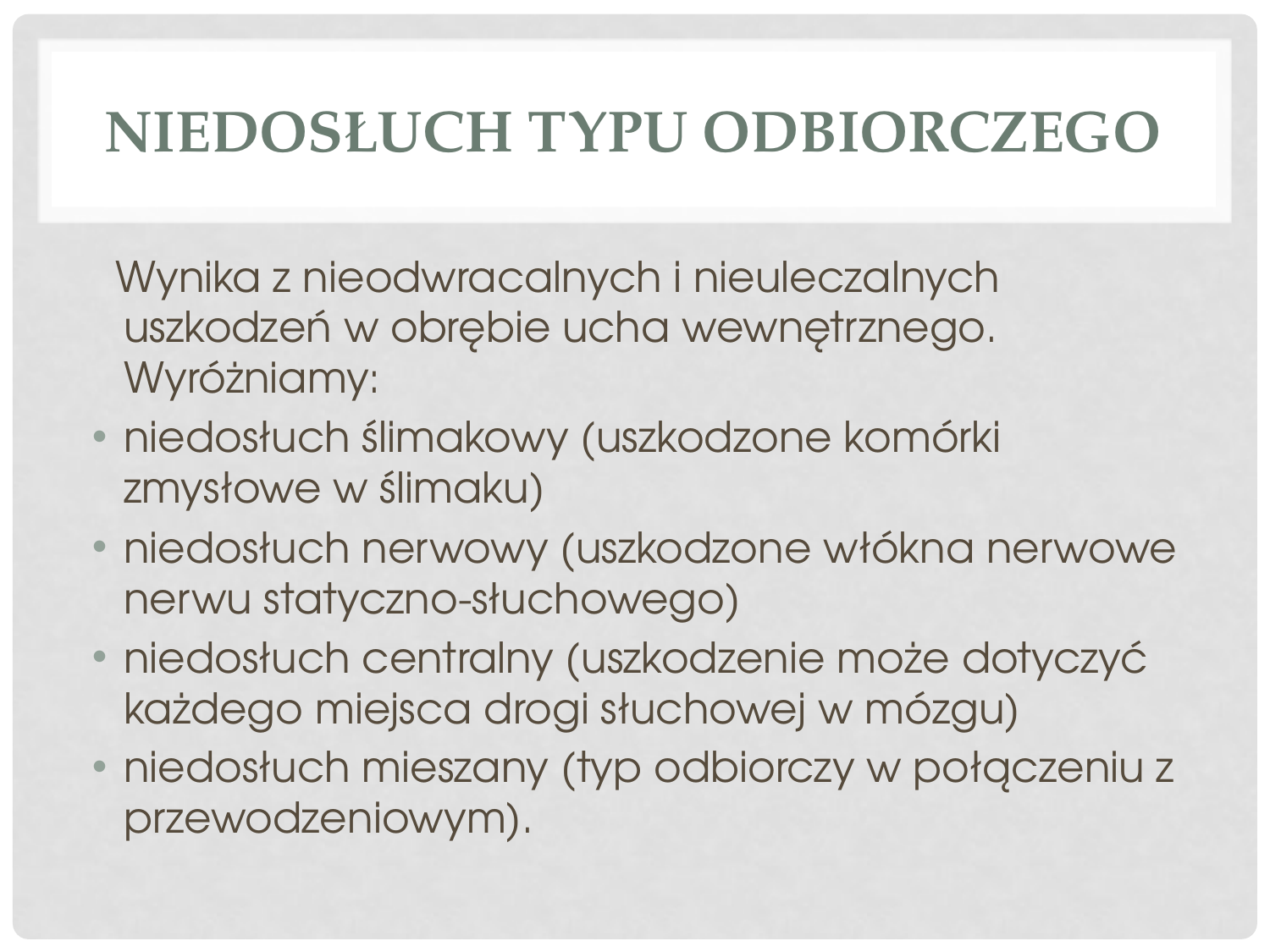

# Niedosłuch typu odbiorczego
  Wynika z nieodwracalnych i nieuleczalnych uszkodzeń w obrębie ucha wewnętrznego. Wyróżniamy:
niedosłuch ślimakowy (uszkodzone komórki zmysłowe w ślimaku)
niedosłuch nerwowy (uszkodzone włókna nerwowe nerwu statyczno-słuchowego)
niedosłuch centralny (uszkodzenie może dotyczyć każdego miejsca drogi słuchowej w mózgu)
niedosłuch mieszany (typ odbiorczy w połączeniu z przewodzeniowym).